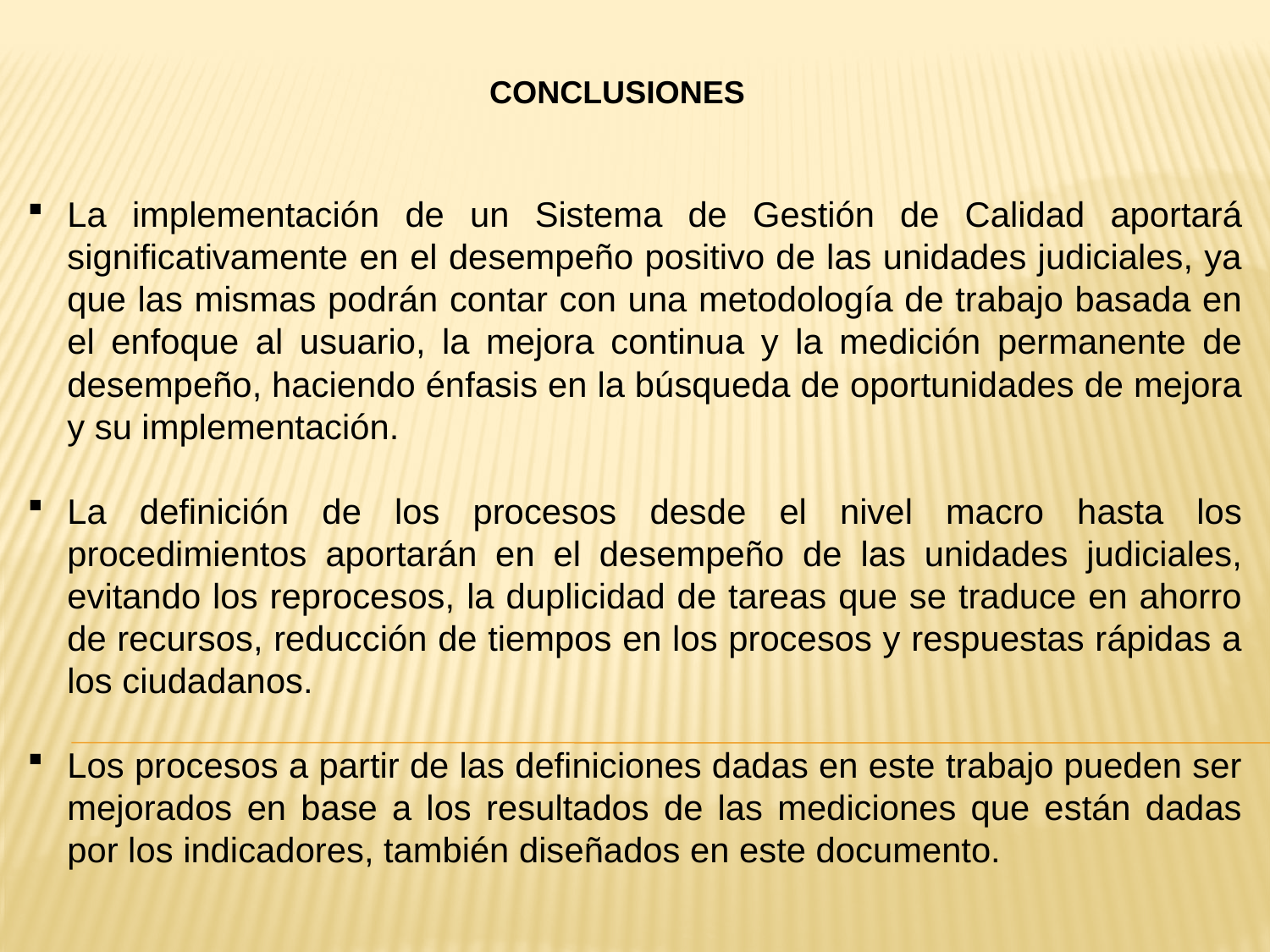

Conclusiones
La implementación de un Sistema de Gestión de Calidad aportará significativamente en el desempeño positivo de las unidades judiciales, ya que las mismas podrán contar con una metodología de trabajo basada en el enfoque al usuario, la mejora continua y la medición permanente de desempeño, haciendo énfasis en la búsqueda de oportunidades de mejora y su implementación.

La definición de los procesos desde el nivel macro hasta los procedimientos aportarán en el desempeño de las unidades judiciales, evitando los reprocesos, la duplicidad de tareas que se traduce en ahorro de recursos, reducción de tiempos en los procesos y respuestas rápidas a los ciudadanos.

Los procesos a partir de las definiciones dadas en este trabajo pueden ser mejorados en base a los resultados de las mediciones que están dadas por los indicadores, también diseñados en este documento.